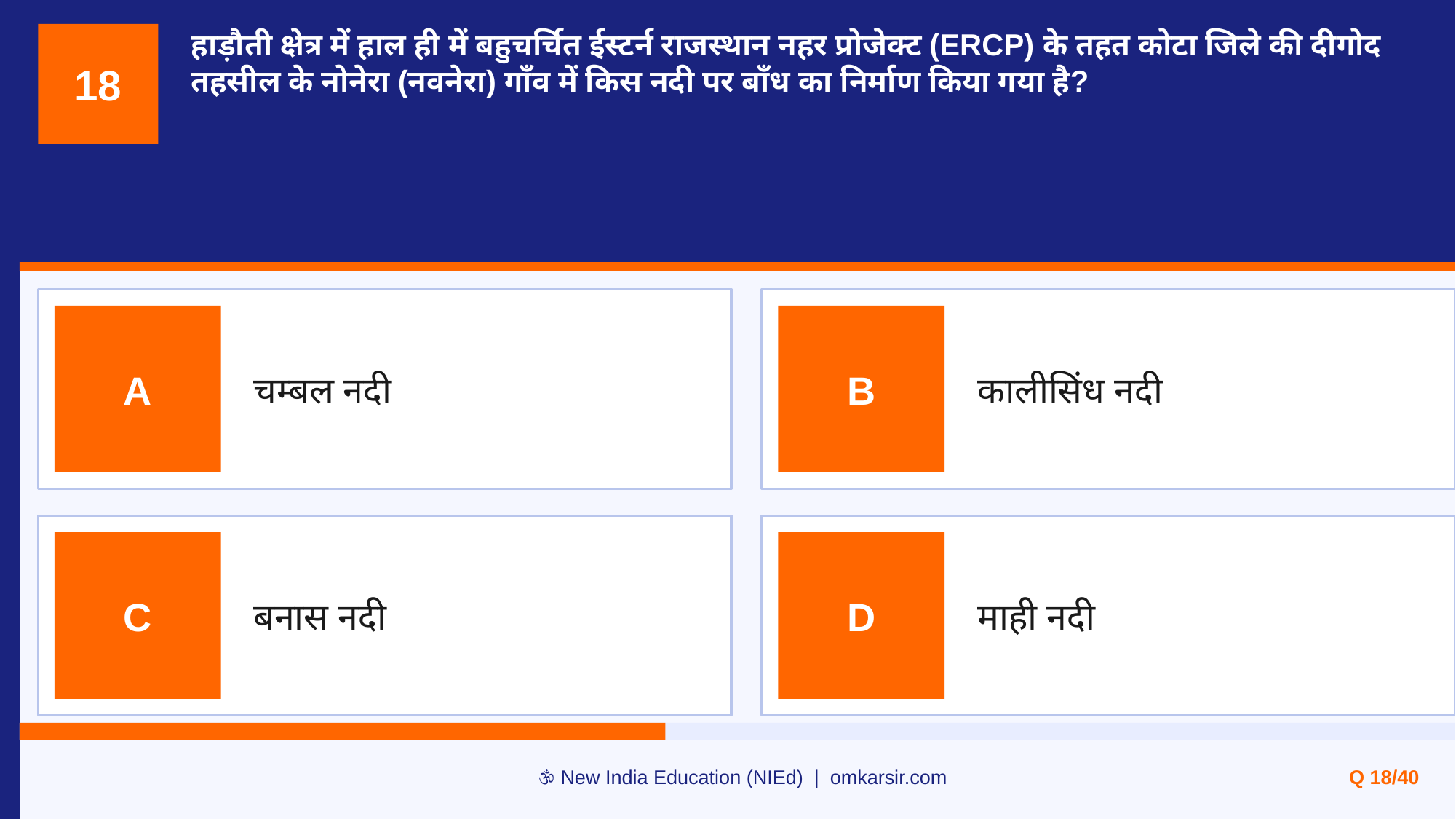

हाड़ौती क्षेत्र में हाल ही में बहुचर्चित ईस्टर्न राजस्थान नहर प्रोजेक्ट (ERCP) के तहत कोटा जिले की दीगोद तहसील के नोनेरा (नवनेरा) गाँव में किस नदी पर बाँध का निर्माण किया गया है?
18

चम्बल नदी
कालीसिंध नदी
A
B

बनास नदी
माही नदी
C
D

🕉️ New India Education (NIEd)  |  omkarsir.com
Q 18/40